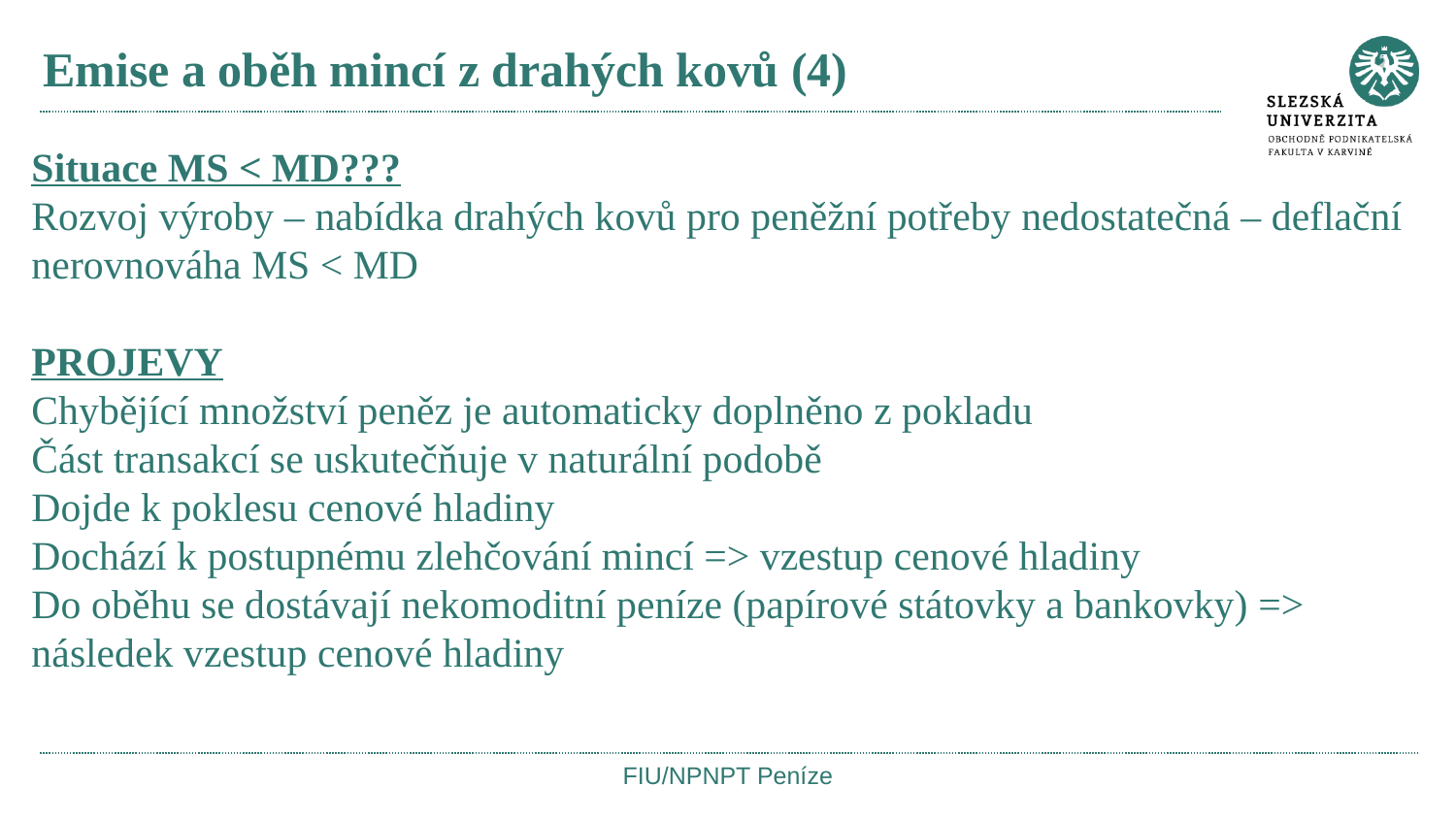

# Emise a oběh mincí z drahých kovů (4)
Situace MS < MD???
Rozvoj výroby – nabídka drahých kovů pro peněžní potřeby nedostatečná – deflační nerovnováha MS < MD

PROJEVY
Chybějící množství peněz je automaticky doplněno z pokladu
Část transakcí se uskutečňuje v naturální podobě
Dojde k poklesu cenové hladiny
Dochází k postupnému zlehčování mincí => vzestup cenové hladiny
Do oběhu se dostávají nekomoditní peníze (papírové státovky a bankovky) => následek vzestup cenové hladiny

FIU/NPNPT Peníze